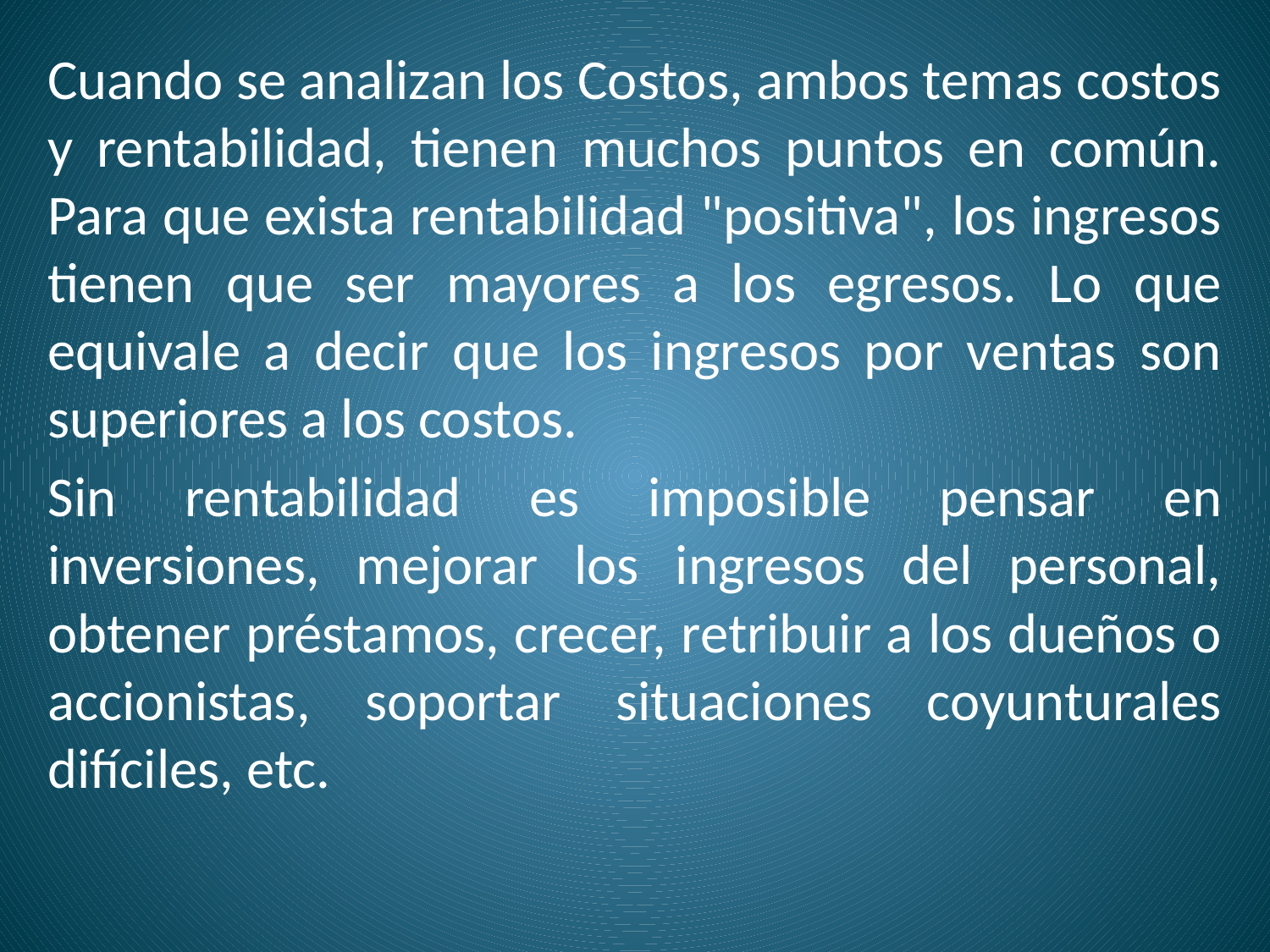

Cuando se analizan los Costos, ambos temas costos y rentabilidad, tienen muchos puntos en común. Para que exista rentabilidad "positiva", los ingresos tienen que ser mayores a los egresos. Lo que equivale a decir que los ingresos por ventas son superiores a los costos.
Sin rentabilidad es imposible pensar en inversiones, mejorar los ingresos del personal, obtener préstamos, crecer, retribuir a los dueños o accionistas, soportar situaciones coyunturales difíciles, etc.